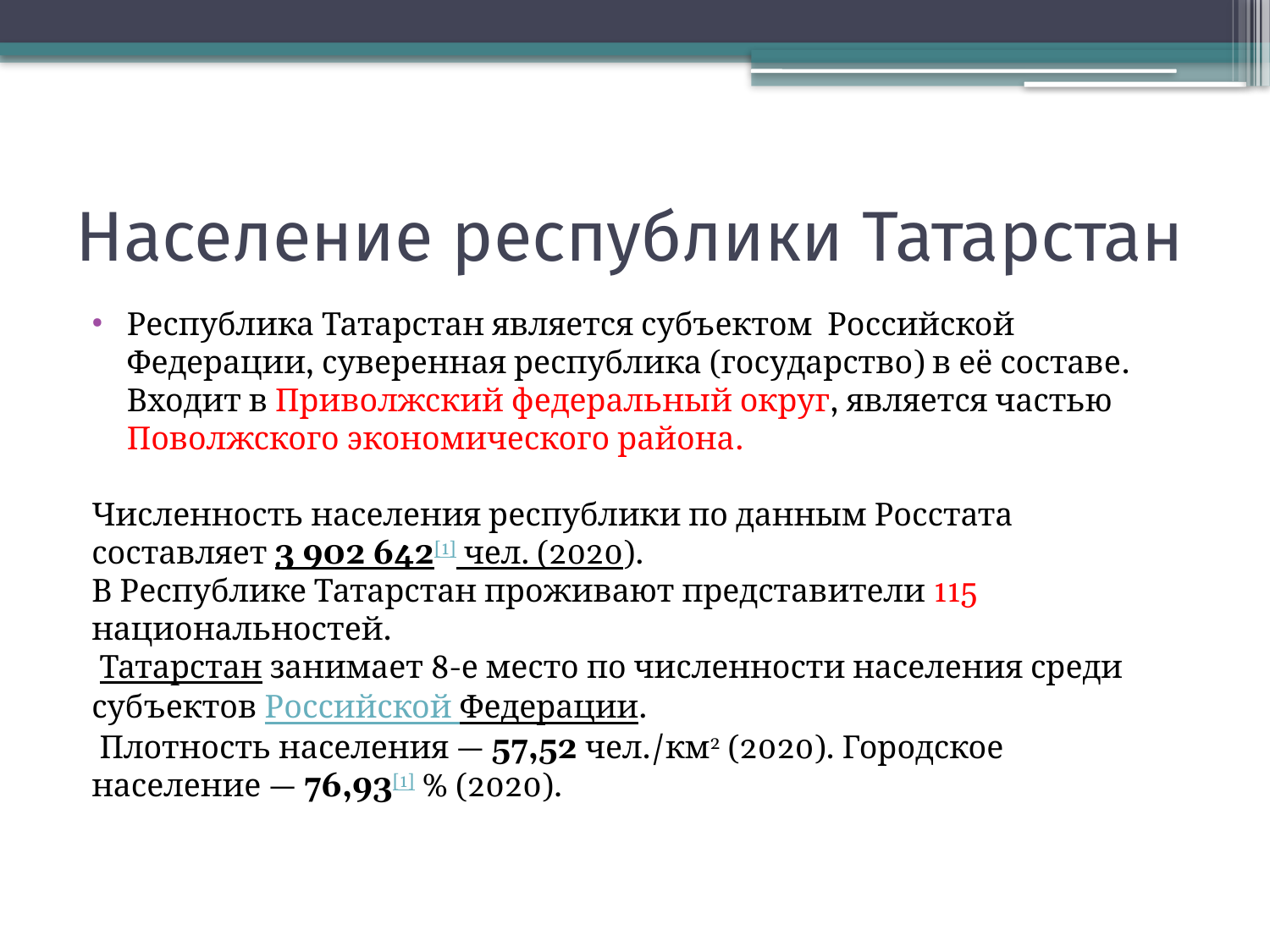

# Население республики Татарстан
Республика Татарстан является субъектом  Российской Федерации, суверенная республика (государство) в её составе. Входит в Приволжский федеральный округ, является частью Поволжского экономического района.

Численность населения республики по данным Росстата составляет 3 902 642[1] чел. (2020).
В Республике Татарстан проживают представители 115 национальностей.
 Татарстан занимает 8-е место по численности населения среди субъектов Российской Федерации.
 Плотность населения — 57,52 чел./км2 (2020). Городское население — 76,93[1] % (2020).